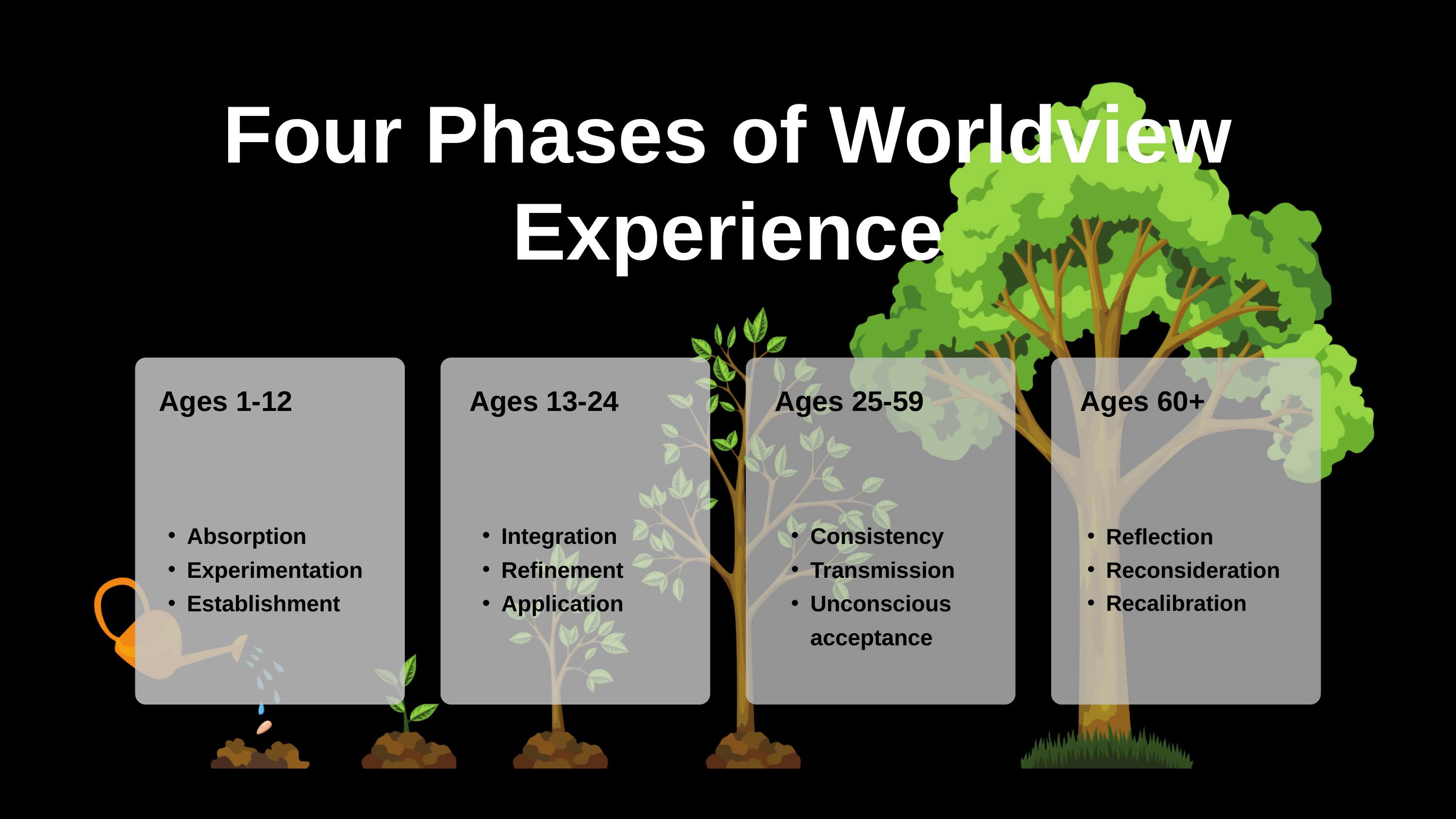

Four Phases of Worldview Experience

Ages 1-12
Ages 13-24
Ages 25-59
Ages 60+
Absorption
Experimentation
Establishment
Integration
Refinement
Application
Consistency
Transmission
Unconscious acceptance
Reflection
Reconsideration
Recalibration